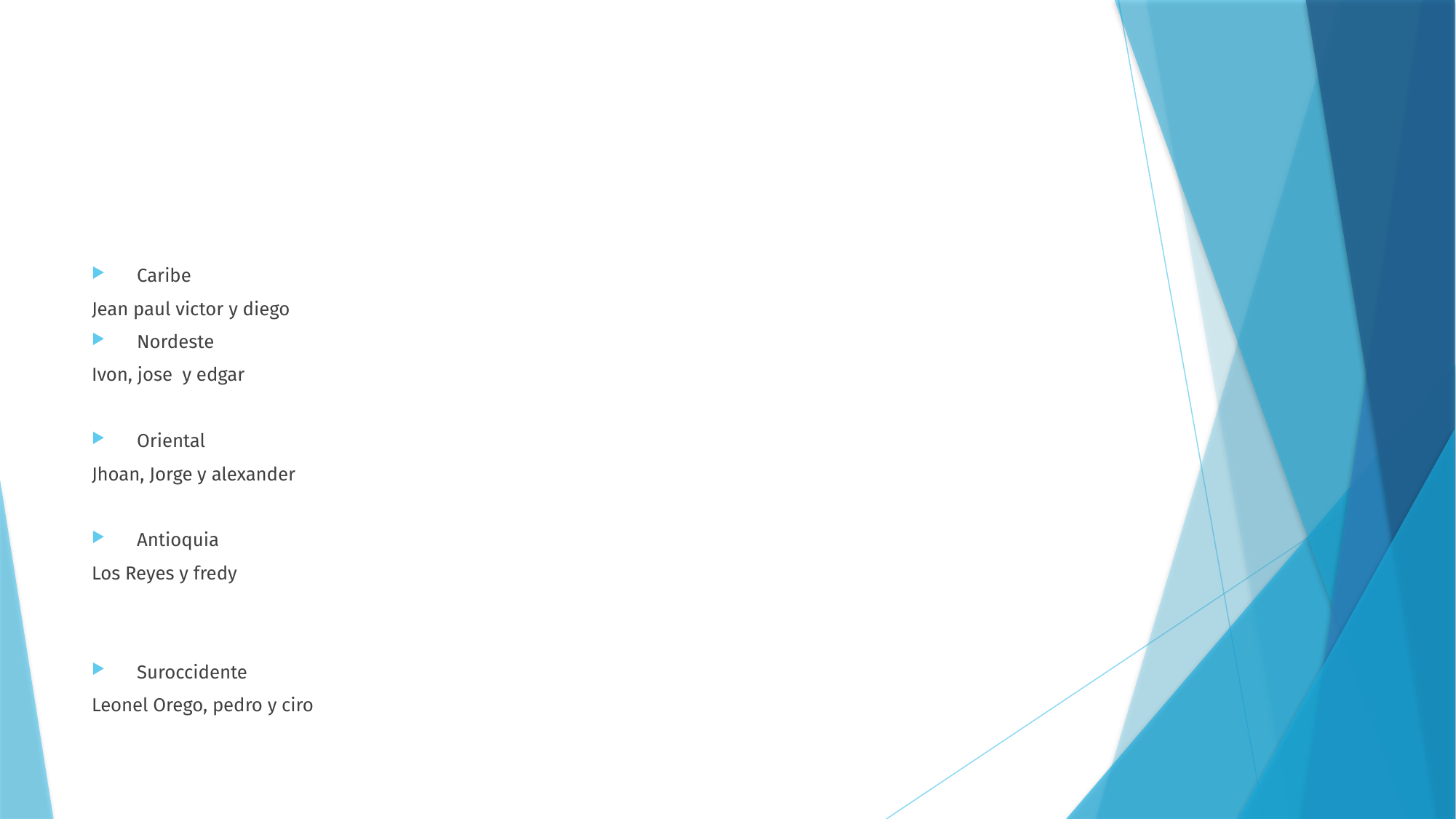

#
Caribe
Jean paul victor y diego
Nordeste
Ivon, jose  y edgar

Oriental
Jhoan, Jorge y alexander

Antioquia
Los Reyes y fredy

Suroccidente
Leonel Orego, pedro y ciro